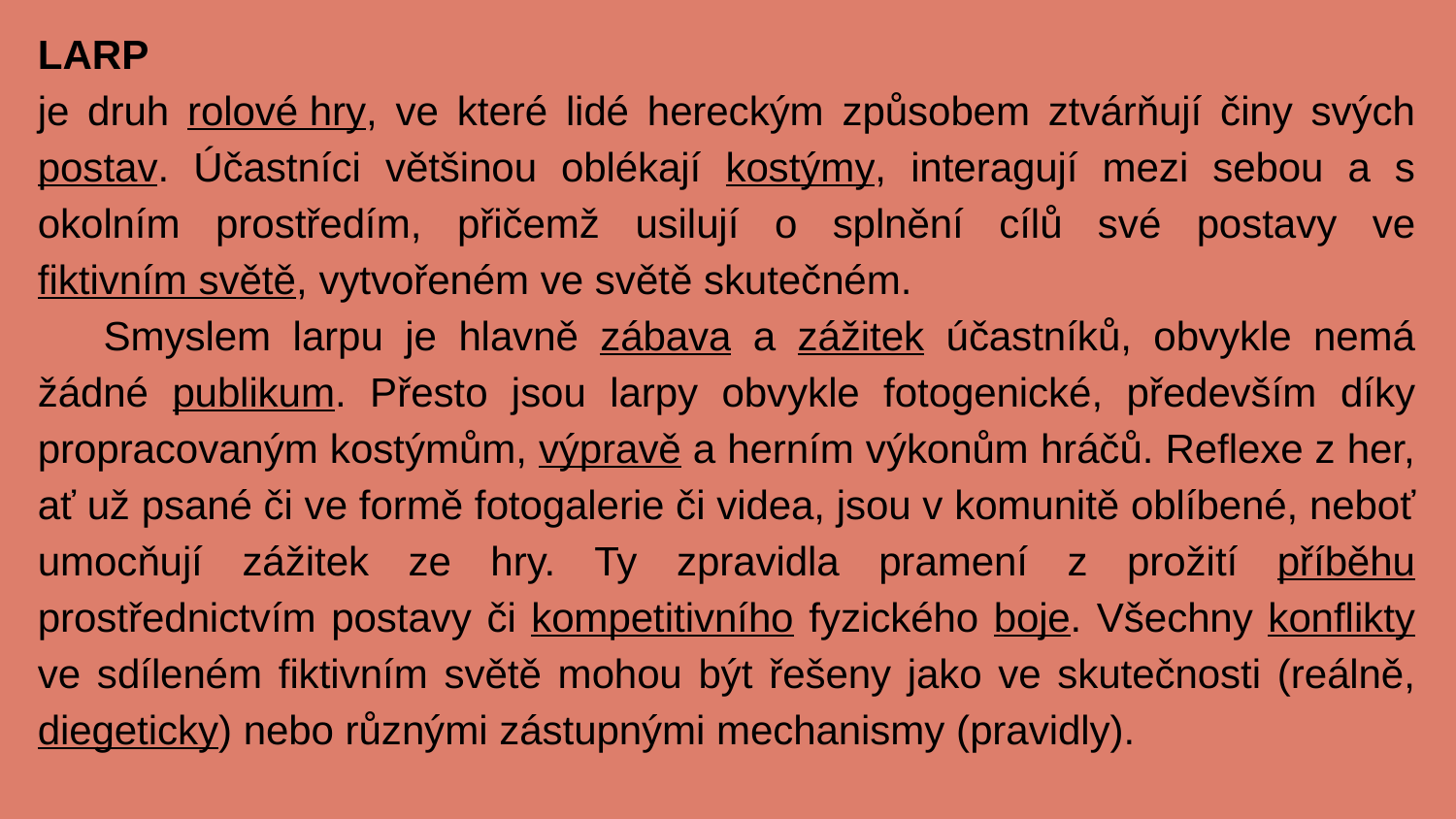

LARP
je druh rolové hry, ve které lidé hereckým způsobem ztvárňují činy svých postav. Účastníci většinou oblékají kostýmy, interagují mezi sebou a s okolním prostředím, přičemž usilují o splnění cílů své postavy ve fiktivním světě, vytvořeném ve světě skutečném.
Smyslem larpu je hlavně zábava a zážitek účastníků, obvykle nemá žádné publikum. Přesto jsou larpy obvykle fotogenické, především díky propracovaným kostýmům, výpravě a herním výkonům hráčů. Reflexe z her, ať už psané či ve formě fotogalerie či videa, jsou v komunitě oblíbené, neboť umocňují zážitek ze hry. Ty zpravidla pramení z prožití příběhu prostřednictvím postavy či kompetitivního fyzického boje. Všechny konflikty ve sdíleném fiktivním světě mohou být řešeny jako ve skutečnosti (reálně, diegeticky) nebo různými zástupnými mechanismy (pravidly).